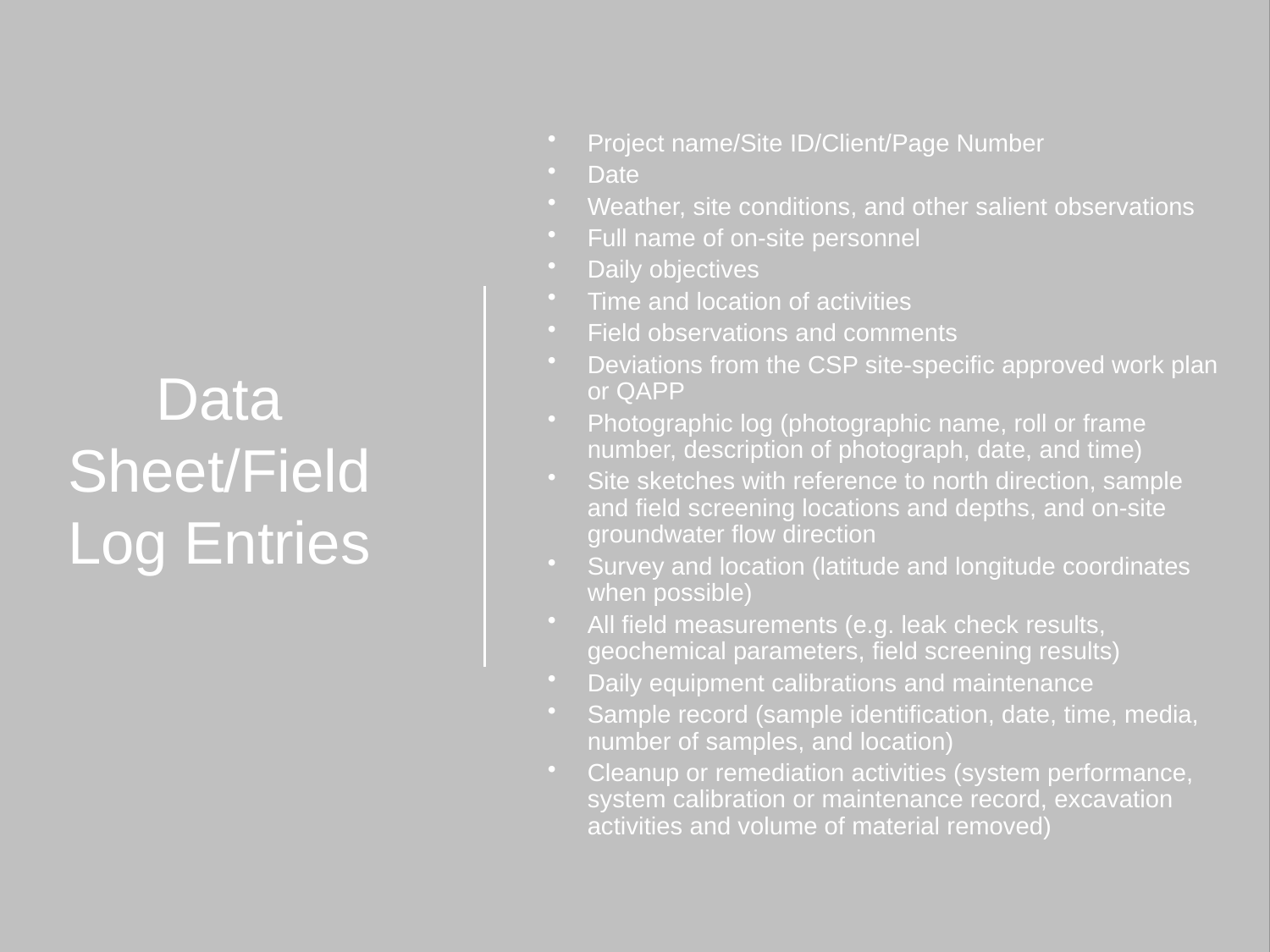

# Data Sheet/Field Log Entries

Project name/Site ID/Client/Page Number
Date
Weather, site conditions, and other salient observations
Full name of on-site personnel
Daily objectives
Time and location of activities
Field observations and comments
Deviations from the CSP site-specific approved work plan or QAPP
Photographic log (photographic name, roll or frame number, description of photograph, date, and time)
Site sketches with reference to north direction, sample and field screening locations and depths, and on-site groundwater flow direction
Survey and location (latitude and longitude coordinates when possible)
All field measurements (e.g. leak check results, geochemical parameters, field screening results)
Daily equipment calibrations and maintenance
Sample record (sample identification, date, time, media, number of samples, and location)
Cleanup or remediation activities (system performance, system calibration or maintenance record, excavation activities and volume of material removed)